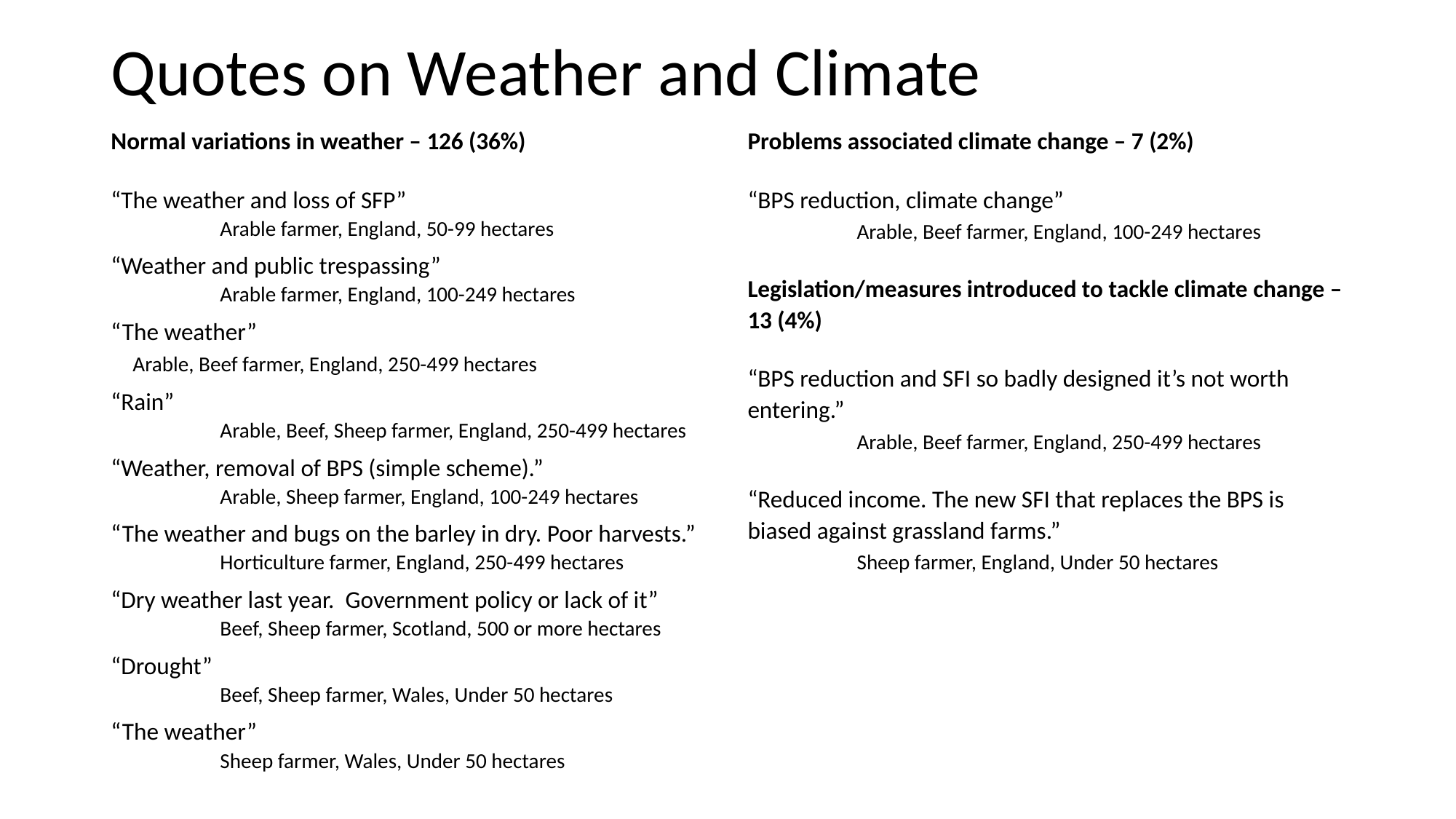

# Quotes on Weather and Climate
Normal variations in weather – 126 (36%)
“The weather and loss of SFP”
	Arable farmer, England, 50-99 hectares
“Weather and public trespassing”
	Arable farmer, England, 100-249 hectares
“The weather”
    Arable, Beef farmer, England, 250-499 hectares
“Rain”
	Arable, Beef, Sheep farmer, England, 250-499 hectares
“Weather, removal of BPS (simple scheme).”
	Arable, Sheep farmer, England, 100-249 hectares
“The weather and bugs on the barley in dry. Poor harvests.”
	Horticulture farmer, England, 250-499 hectares
“Dry weather last year.  Government policy or lack of it”
	Beef, Sheep farmer, Scotland, 500 or more hectares
“Drought”
	Beef, Sheep farmer, Wales, Under 50 hectares
“The weather”
	Sheep farmer, Wales, Under 50 hectares

Problems associated climate change – 7 (2%)
“BPS reduction, climate change”
	Arable, Beef farmer, England, 100-249 hectares
Legislation/measures introduced to tackle climate change – 13 (4%)
“BPS reduction and SFI so badly designed it’s not worth entering.”
	Arable, Beef farmer, England, 250-499 hectares
“Reduced income. The new SFI that replaces the BPS is biased against grassland farms.”
	Sheep farmer, England, Under 50 hectares